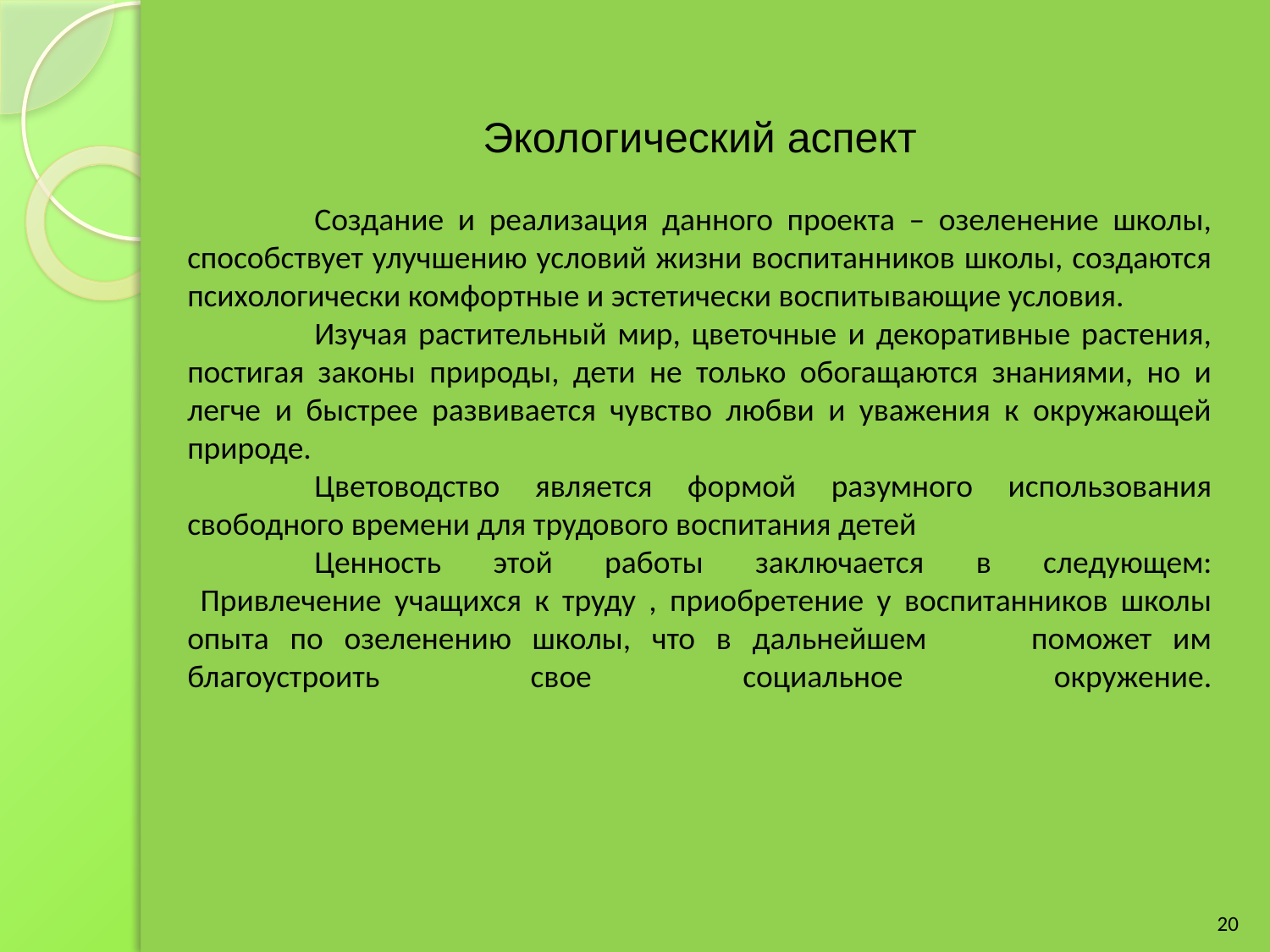

Экологический аспект

	Создание и реализация данного проекта – озеленение школы, способствует улучшению условий жизни воспитанников школы, создаются психологически комфортные и эстетически воспитывающие условия.
	Изучая растительный мир, цветочные и декоративные растения, постигая законы природы, дети не только обогащаются знаниями, но и легче и быстрее развивается чувство любви и уважения к окружающей природе.
	Цветоводство является формой разумного использования свободного времени для трудового воспитания детей
	Ценность этой работы заключается в следующем:
 Привлечение учащихся к труду , приобретение у воспитанников школы опыта по озеленению школы, что в дальнейшем     поможет им благоустроить свое социальное окружение.
20